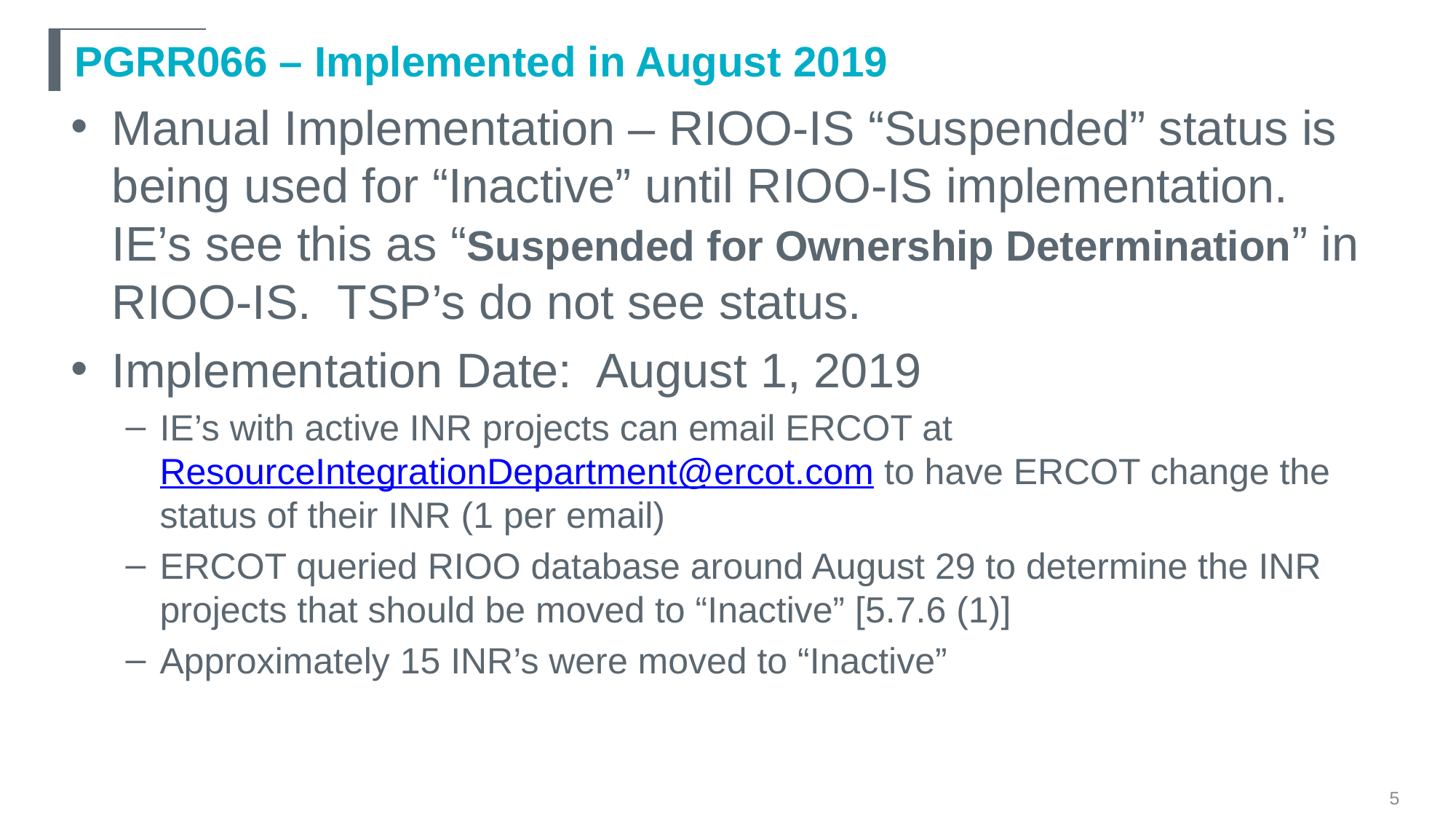

# PGRR066 – Implemented in August 2019
Manual Implementation – RIOO-IS “Suspended” status is being used for “Inactive” until RIOO-IS implementation.  IE’s see this as “Suspended for Ownership Determination” in RIOO-IS.  TSP’s do not see status.
Implementation Date:  August 1, 2019
IE’s with active INR projects can email ERCOT at ResourceIntegrationDepartment@ercot.com to have ERCOT change the status of their INR (1 per email)
ERCOT queried RIOO database around August 29 to determine the INR projects that should be moved to “Inactive” [5.7.6 (1)]
Approximately 15 INR’s were moved to “Inactive”

5